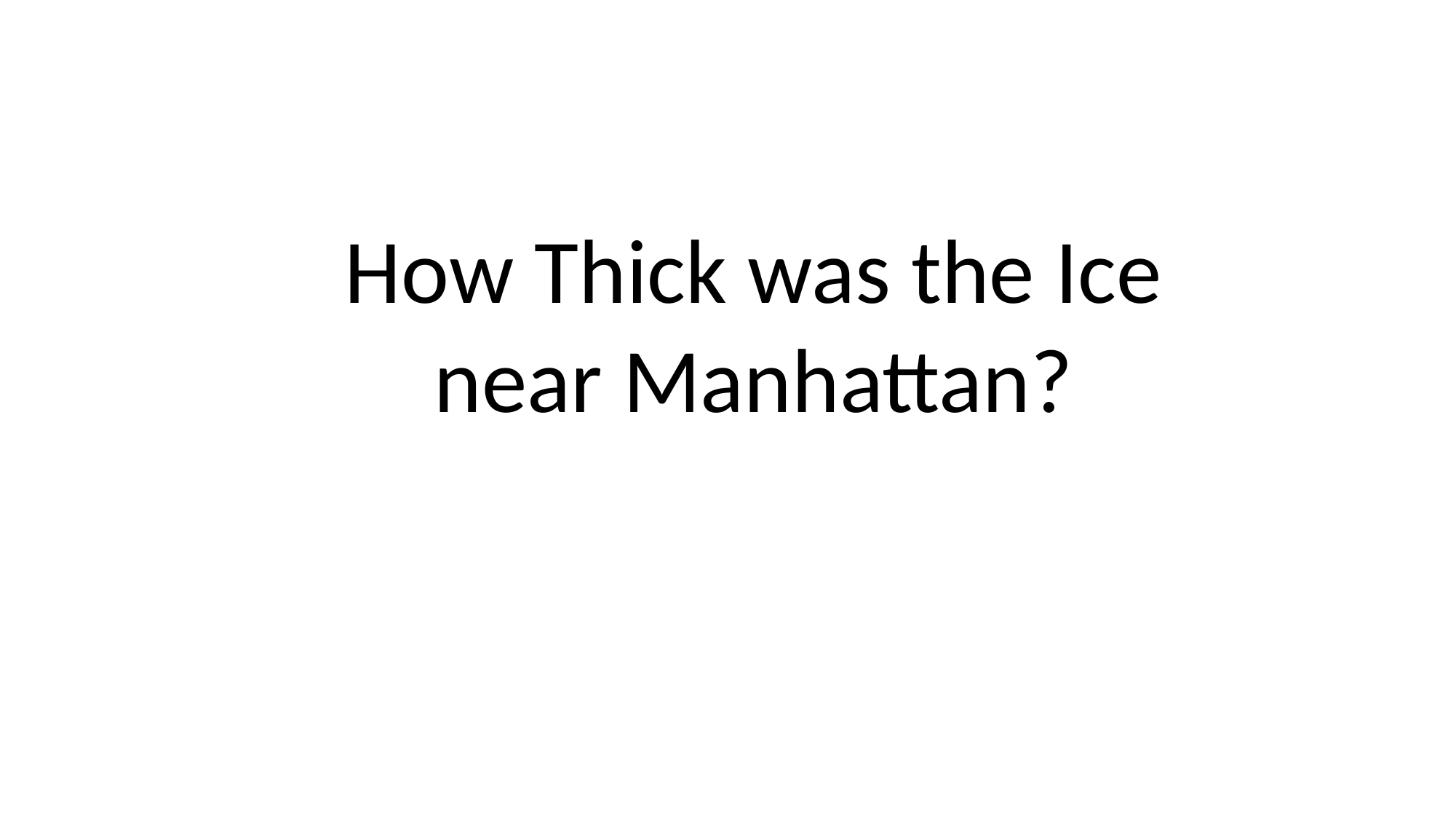

How Thick was the Ice
near Manhattan?